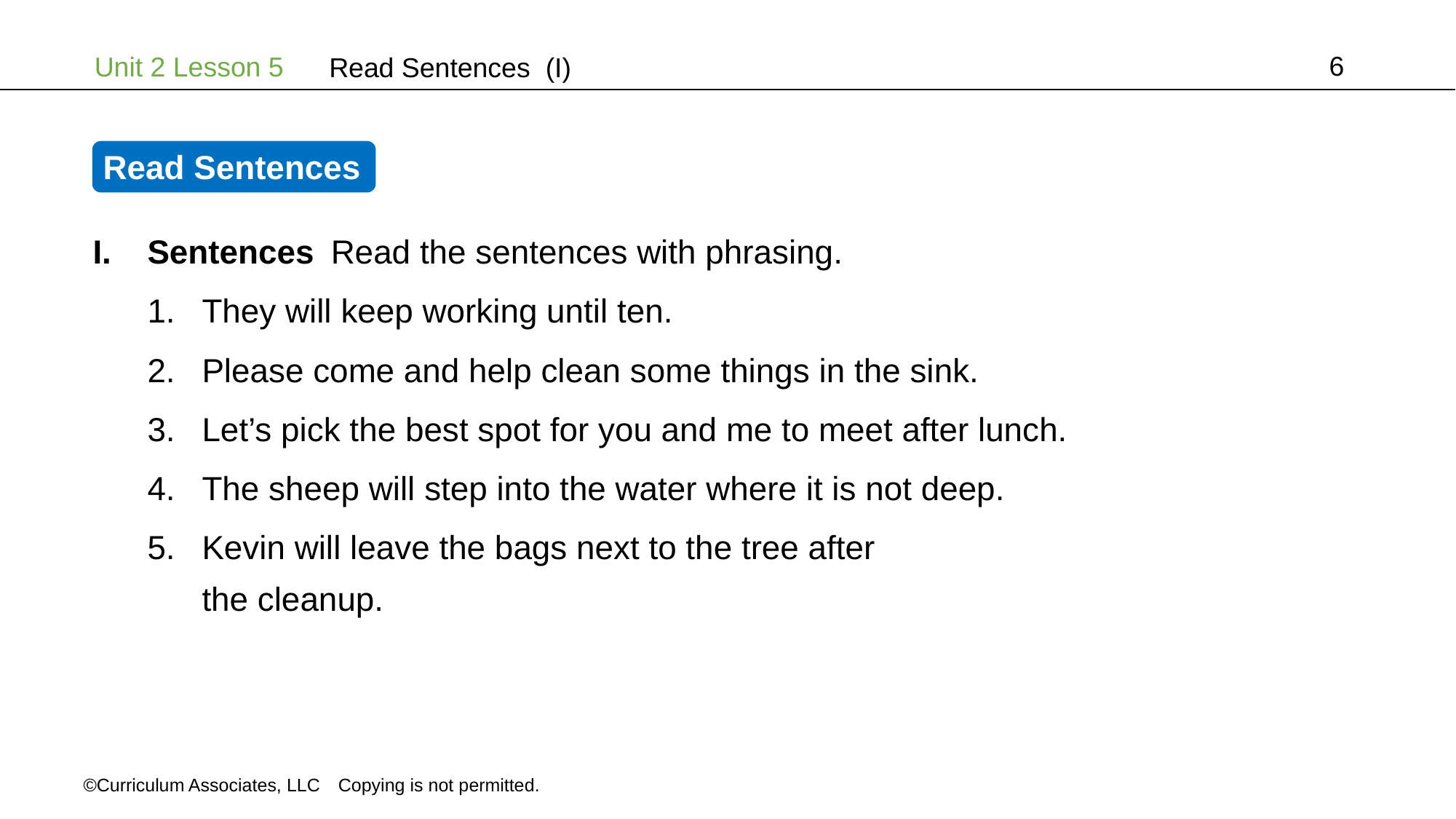

6
Read Sentences  (I)
Read Sentences

Sentences Read the sentences with phrasing.
They will keep working until ten.
Please come and help clean some things in the sink.
Let’s pick the best spot for you and me to meet after lunch.
The sheep will step into the water where it is not deep.
Kevin will leave the bags next to the tree after
the cleanup.